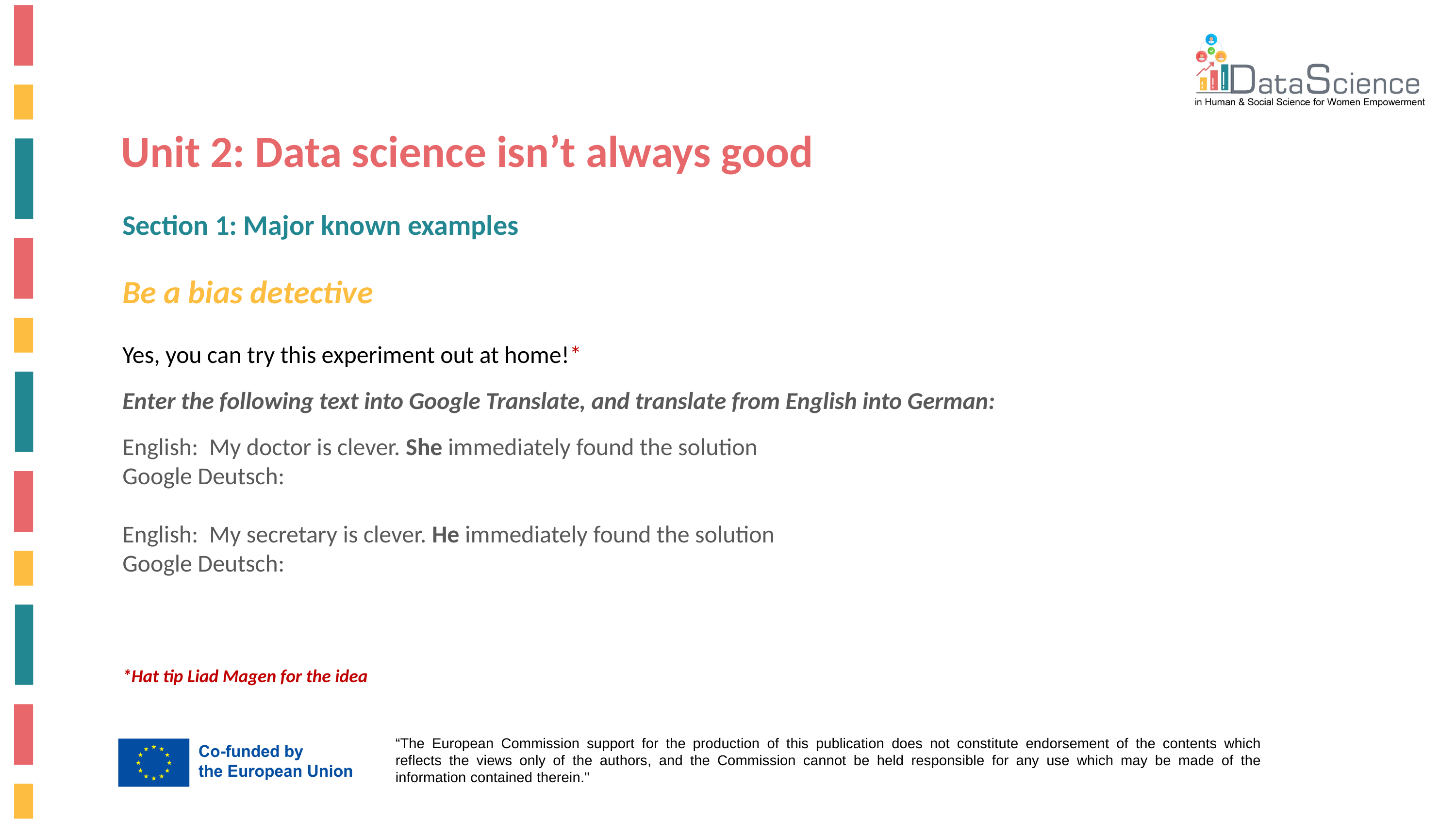

Unit 2: Data science isn’t always good
Section 1: Major known examples
Be a bias detective

Yes, you can try this experiment out at home!*

Enter the following text into Google Translate, and translate from English into German:

English:  My doctor is clever. She immediately found the solution
Google Deutsch:

English:  My secretary is clever. He immediately found the solution
Google Deutsch:

*Hat tip Liad Magen for the idea